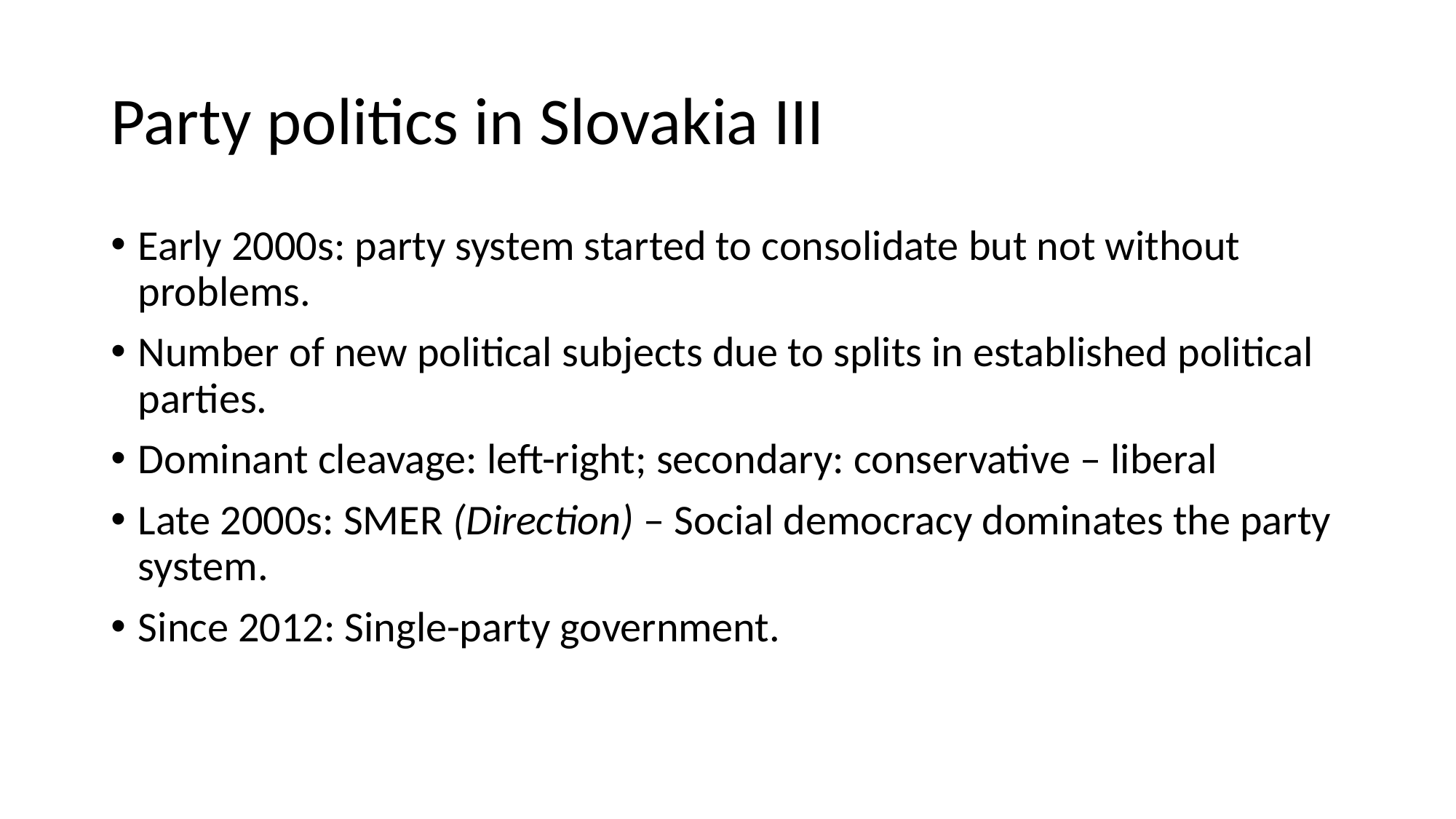

# Party politics in Slovakia III
Early 2000s: party system started to consolidate but not without problems.
Number of new political subjects due to splits in established political parties.
Dominant cleavage: left-right; secondary: conservative – liberal
Late 2000s: SMER (Direction) – Social democracy dominates the party system.
Since 2012: Single-party government.